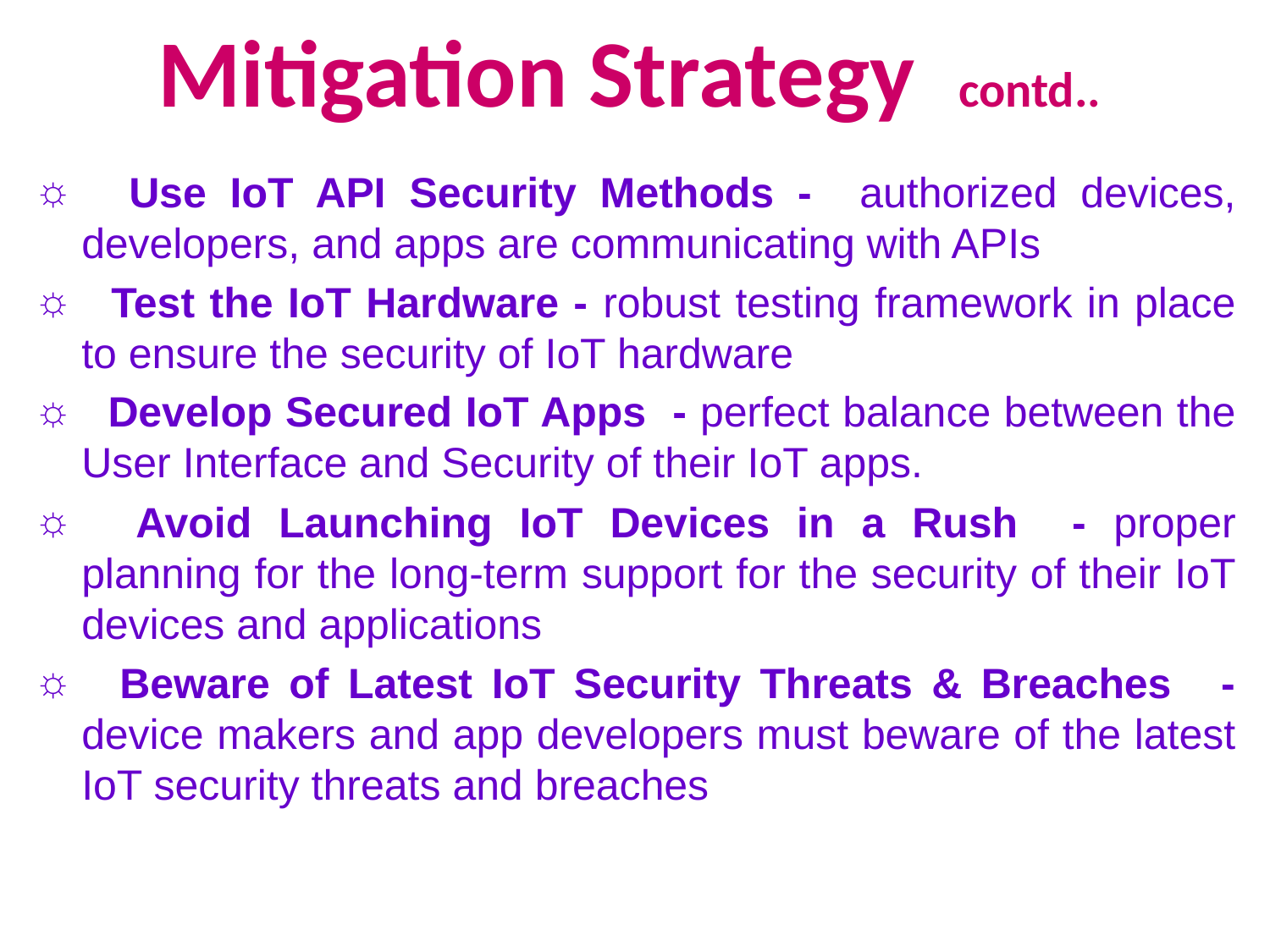

# Mitigation Strategy  contd..
  Use IoT API Security Methods -  authorized devices, developers, and apps are communicating with APIs
  Test the IoT Hardware - robust testing framework in place to ensure the security of IoT hardware
  Develop Secured IoT Apps  - perfect balance between the User Interface and Security of their IoT apps.
  Avoid Launching IoT Devices in a Rush  - proper planning for the long-term support for the security of their IoT devices and applications
  Beware of Latest IoT Security Threats & Breaches   - device makers and app developers must beware of the latest IoT security threats and breaches